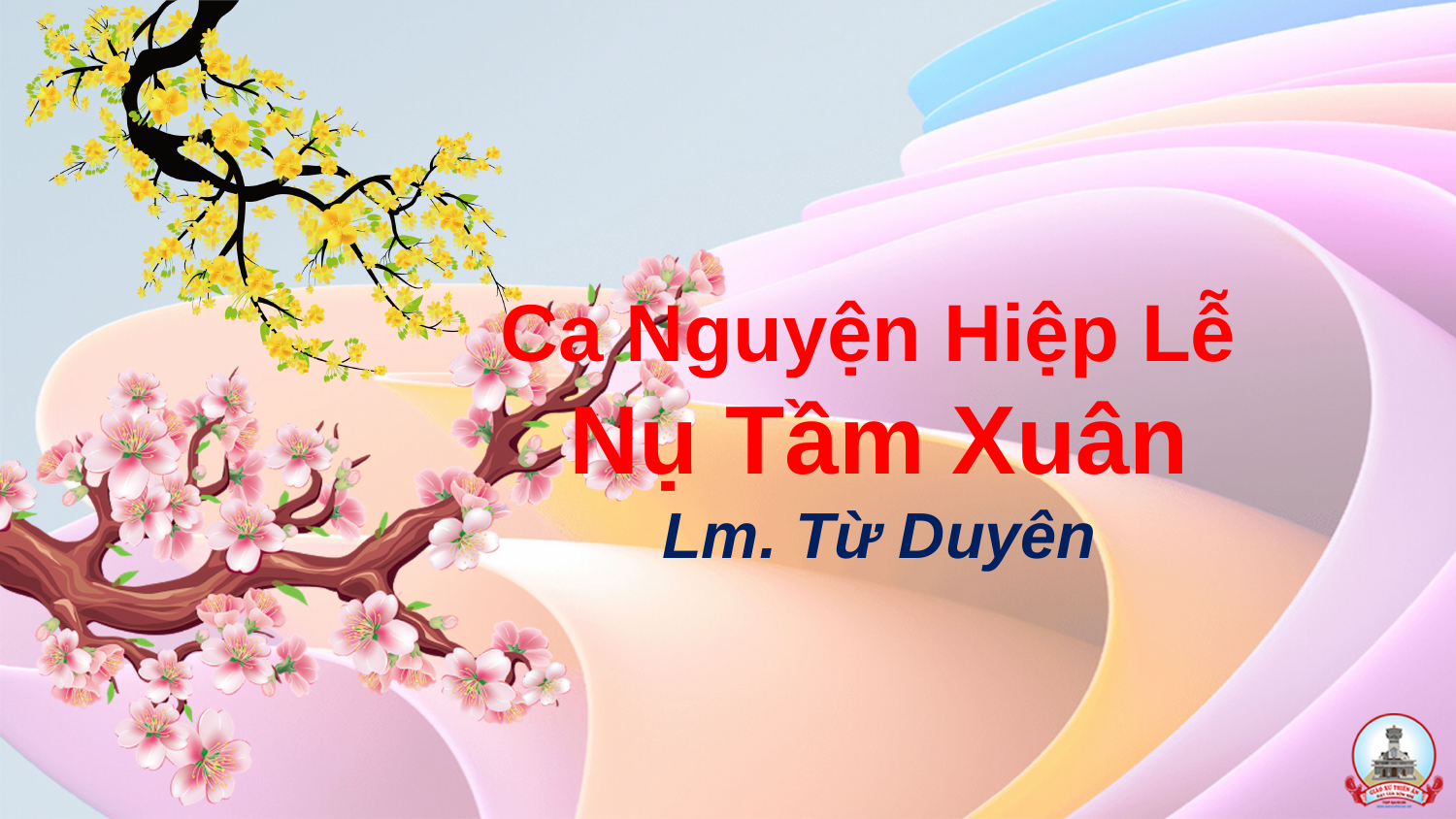

# Ca Nguyện Hiệp Lễ Nụ Tầm Xuân Lm. Từ Duyên